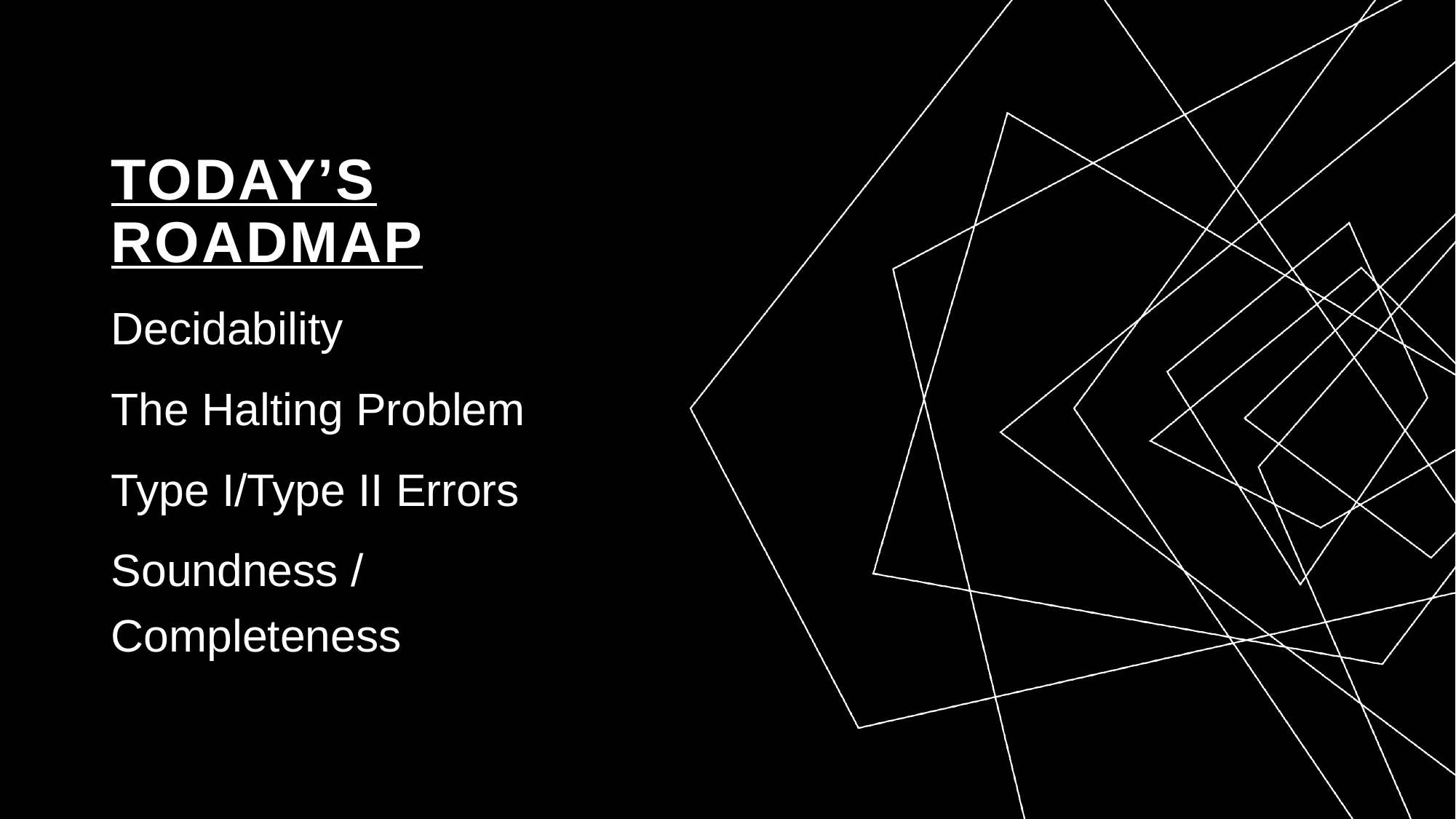

# Today’s Roadmap
Decidability
The Halting Problem
Type I/Type II Errors
Soundness / Completeness